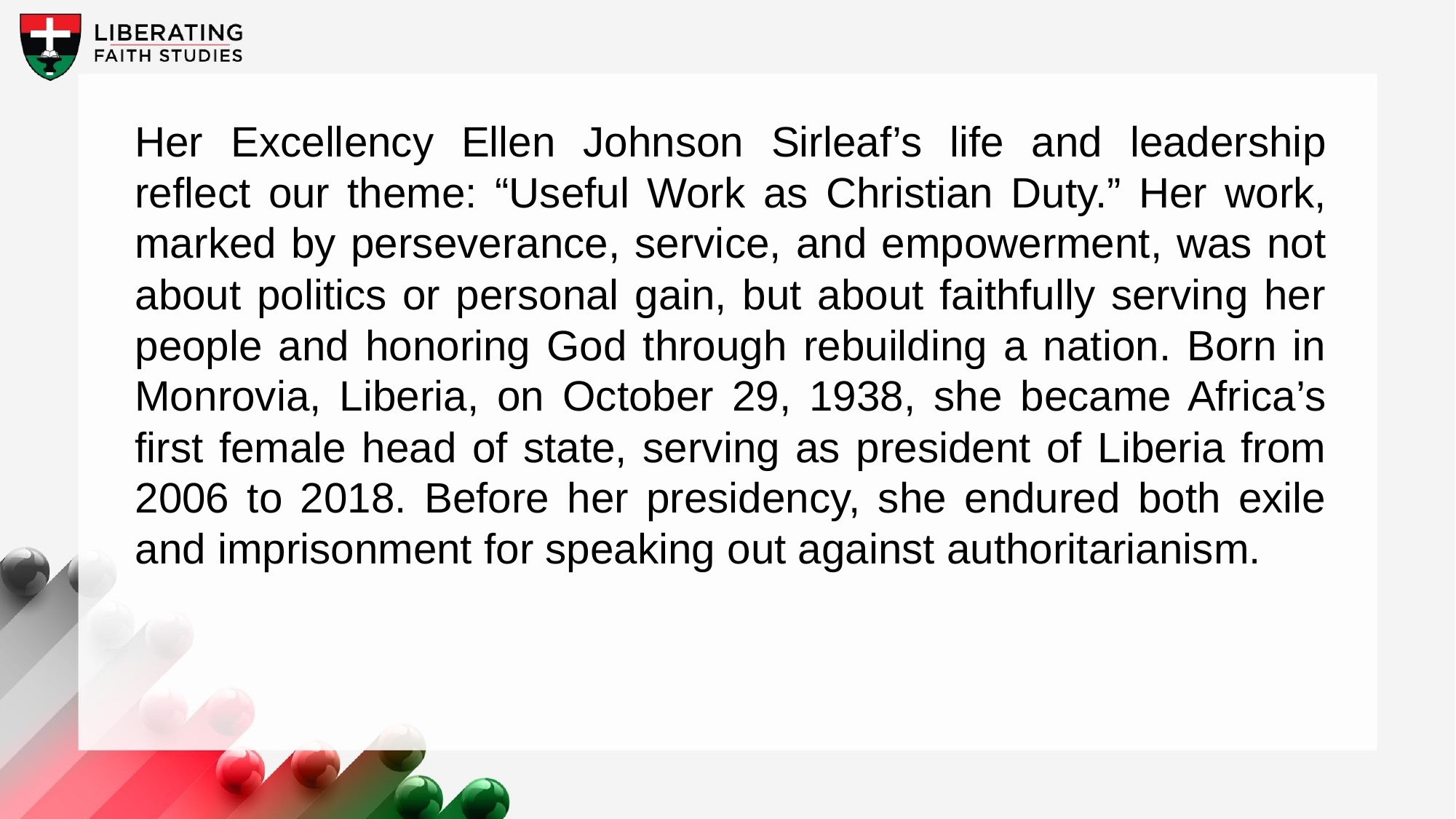

Her Excellency Ellen Johnson Sirleaf’s life and leadership reflect our theme: “Useful Work as Christian Duty.” Her work, marked by perseverance, service, and empowerment, was not about politics or personal gain, but about faithfully serving her people and honoring God through rebuilding a nation. Born in Monrovia, Liberia, on October 29, 1938, she became Africa’s first female head of state, serving as president of Liberia from 2006 to 2018. Before her presidency, she endured both exile and imprisonment for speaking out against authoritarianism.